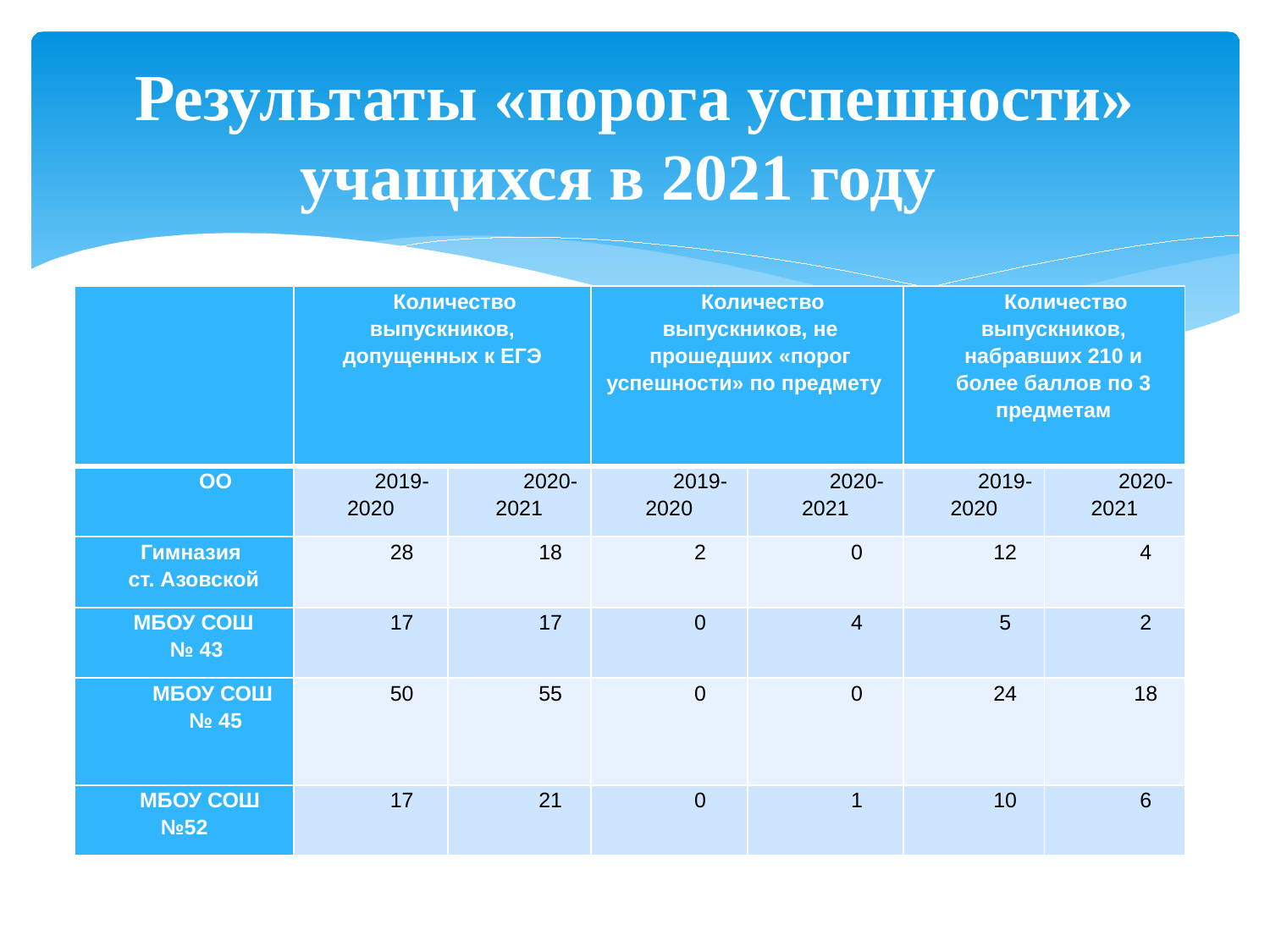

# Результаты «порога успешности» учащихся в 2021 году
|  | Количество выпускников, допущенных к ЕГЭ |  | Количество выпускников, не прошедших «порог успешности» по предмету |  | Количество выпускников, набравших 210 и более баллов по 3 предметам |  |
| --- | --- | --- | --- | --- | --- | --- |
| ОО | 2019-2020 | 2020-2021 | 2019-2020 | 2020-2021 | 2019-2020 | 2020-2021 |
| Гимназия ст. Азовской | 28 | 18 | 2 | 0 | 12 | 4 |
| МБОУ СОШ № 43 | 17 | 17 | 0 | 4 | 5 | 2 |
| МБОУ СОШ № 45 | 50 | 55 | 0 | 0 | 24 | 18 |
| МБОУ СОШ №52 | 17 | 21 | 0 | 1 | 10 | 6 |